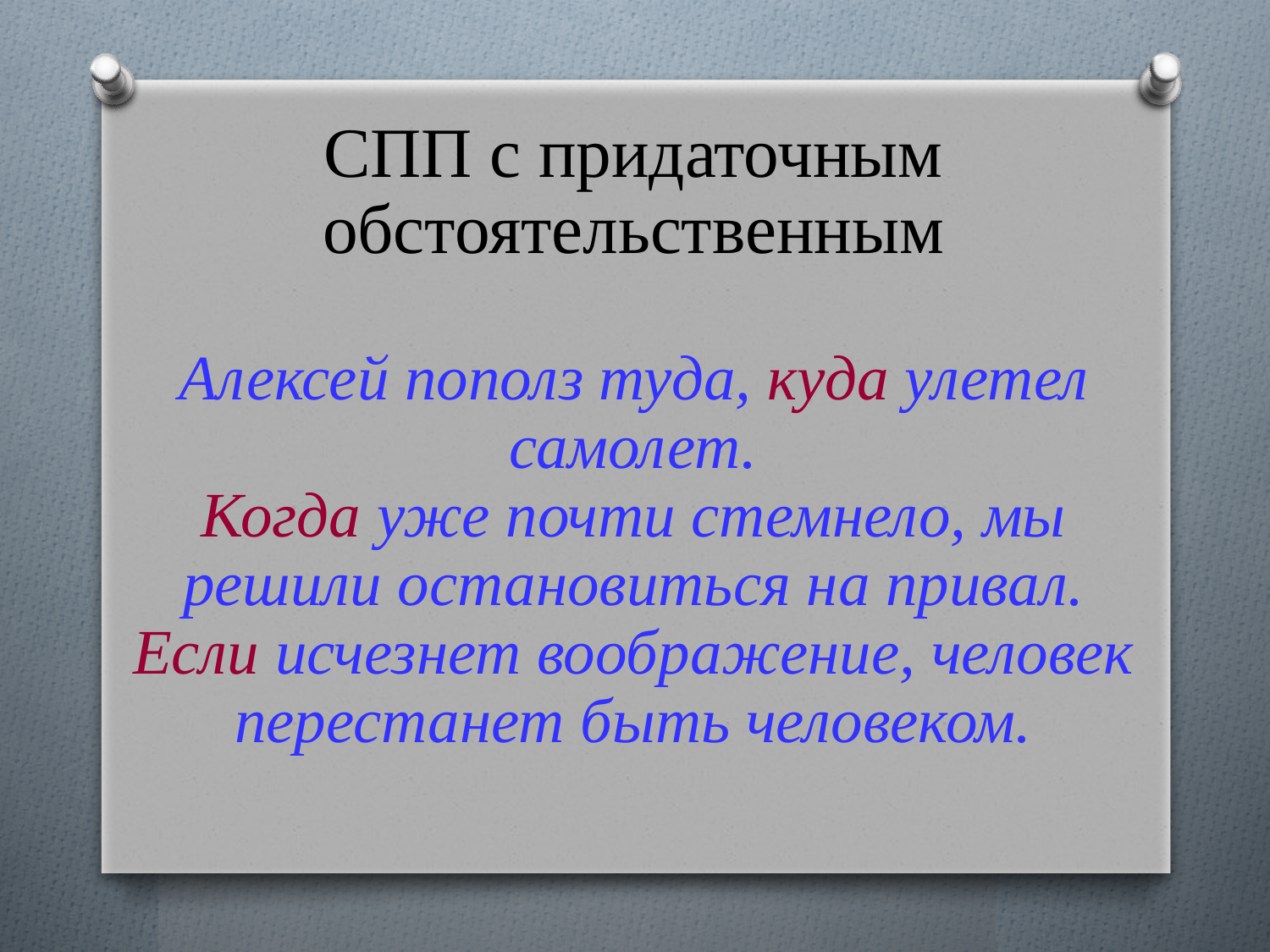

# СПП с придаточным обстоятельственным Алексей пополз туда, куда улетел самолет. Когда уже почти стемнело, мы решили остановиться на привал. Если исчезнет воображение, человек перестанет быть человеком.